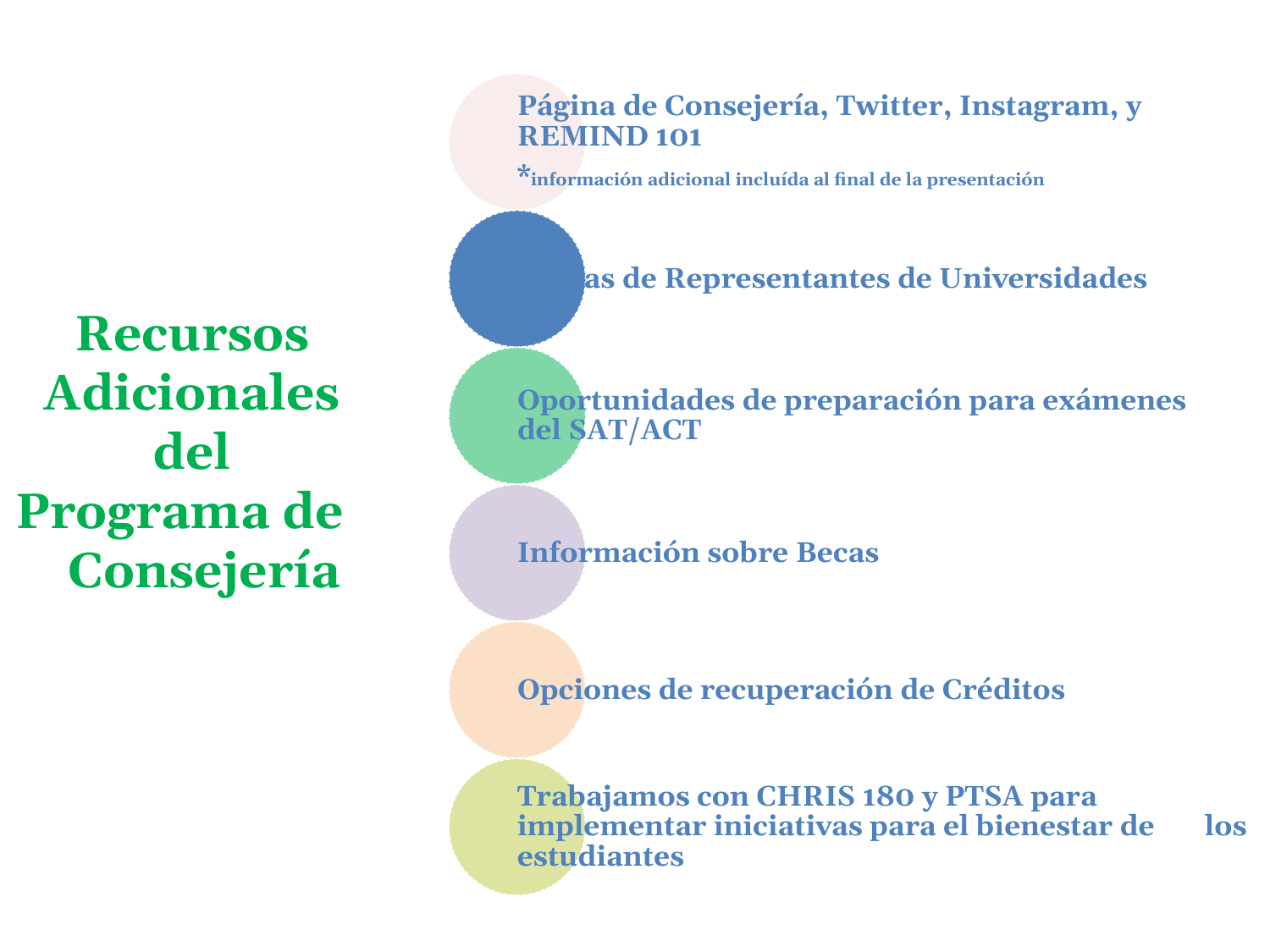

Página de Consejería, Twitter, Instagram, y REMIND 101
*información adicional incluída al final de la presentación

Visitas de Representantes de Universidades

Oportunidades de preparación para exámenes     del SAT/ACT

Información sobre Becas

Opciones de recuperación de Créditos

Trabajamos con CHRIS 180 y PTSA para implementar iniciativas para el bienestar de       los estudiantes
# Recursos Adicionales del Programa de     Consejería